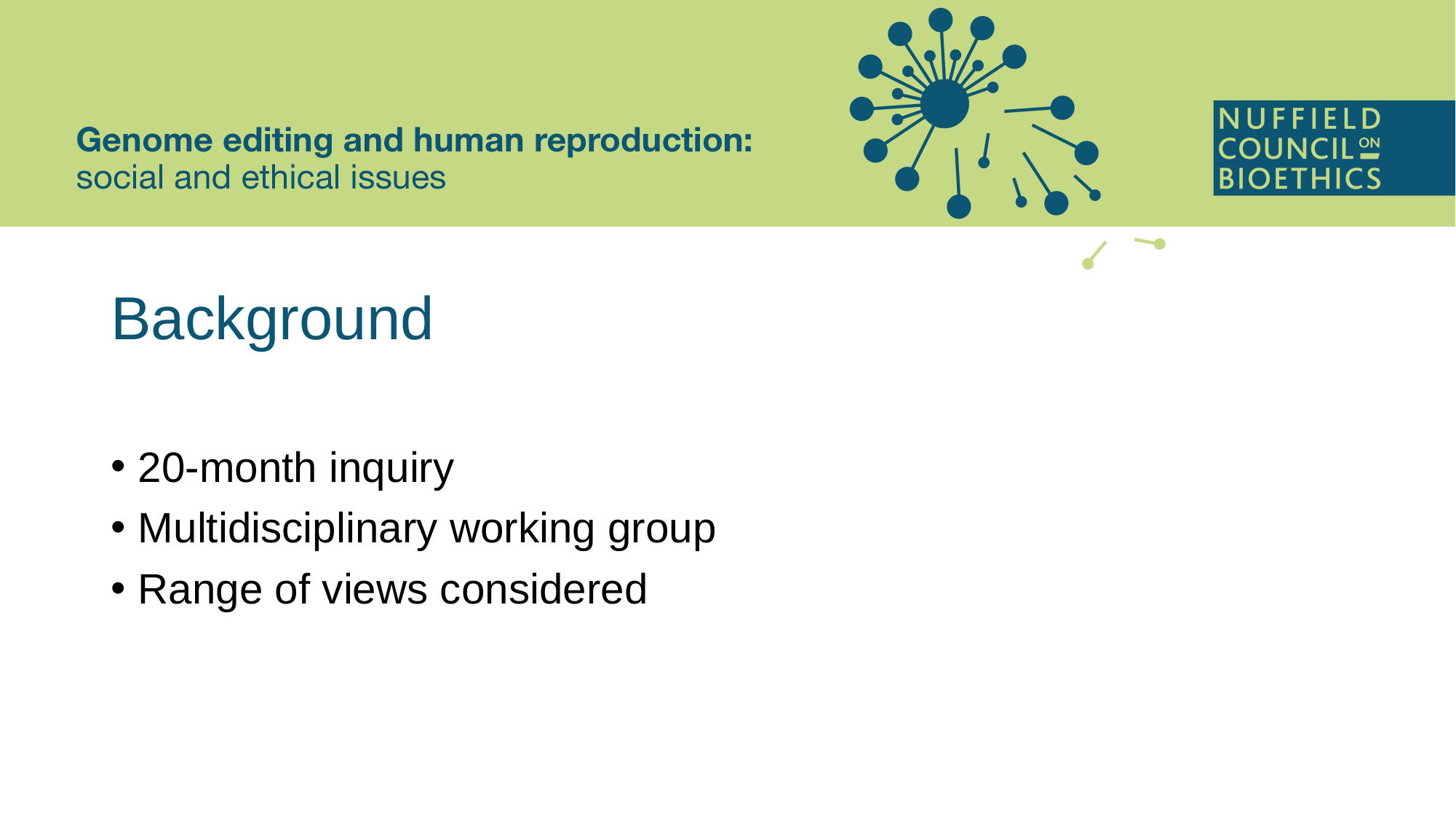

# Background
20-month inquiry
Multidisciplinary working group
Range of views considered